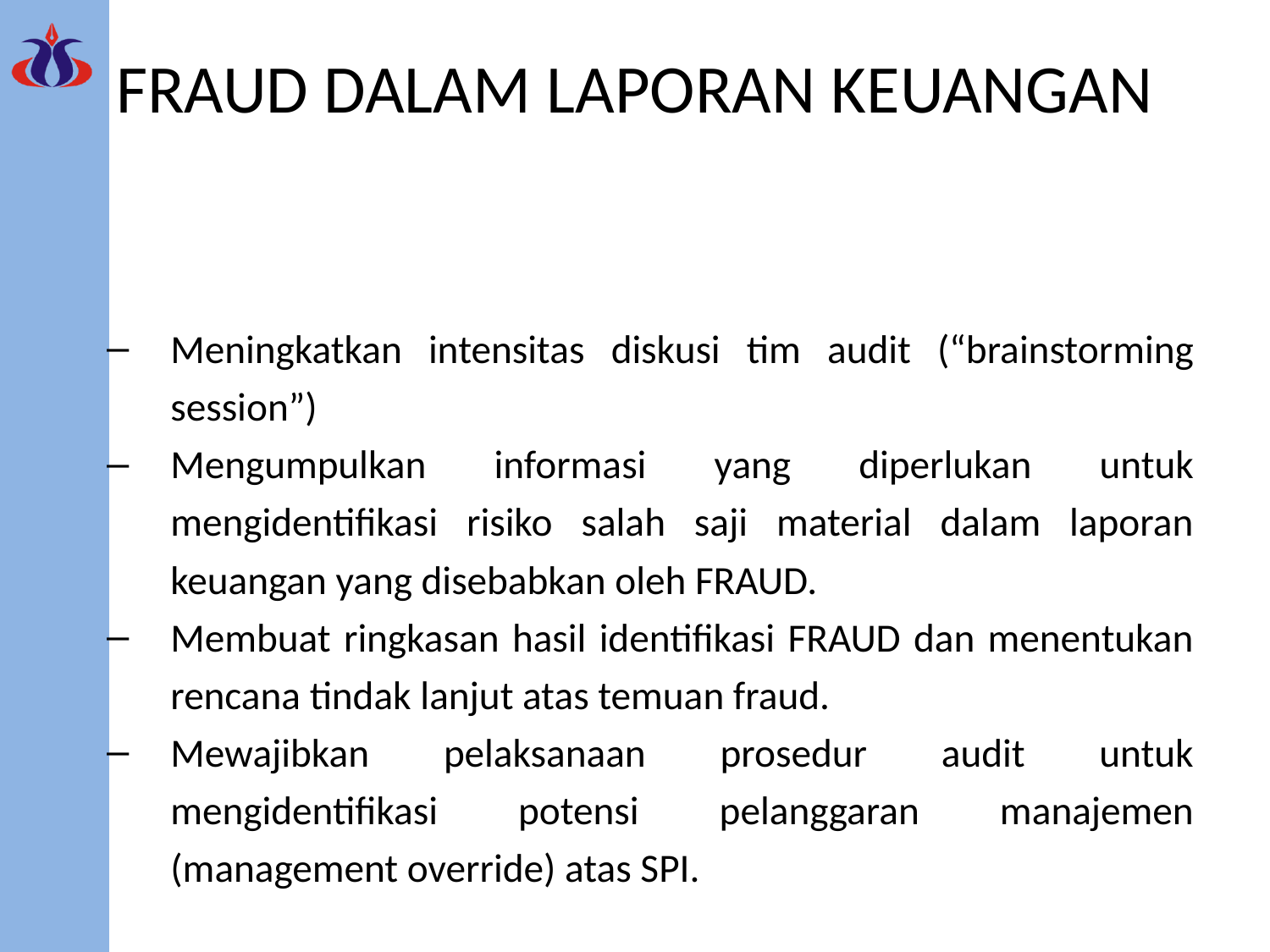

# FRAUD DALAM LAPORAN KEUANGAN
Meningkatkan intensitas diskusi tim audit (“brainstorming session”)
Mengumpulkan informasi yang diperlukan untuk mengidentifikasi risiko salah saji material dalam laporan keuangan yang disebabkan oleh FRAUD.
Membuat ringkasan hasil identifikasi FRAUD dan menentukan rencana tindak lanjut atas temuan fraud.
Mewajibkan pelaksanaan prosedur audit untuk mengidentifikasi potensi pelanggaran manajemen (management override) atas SPI.